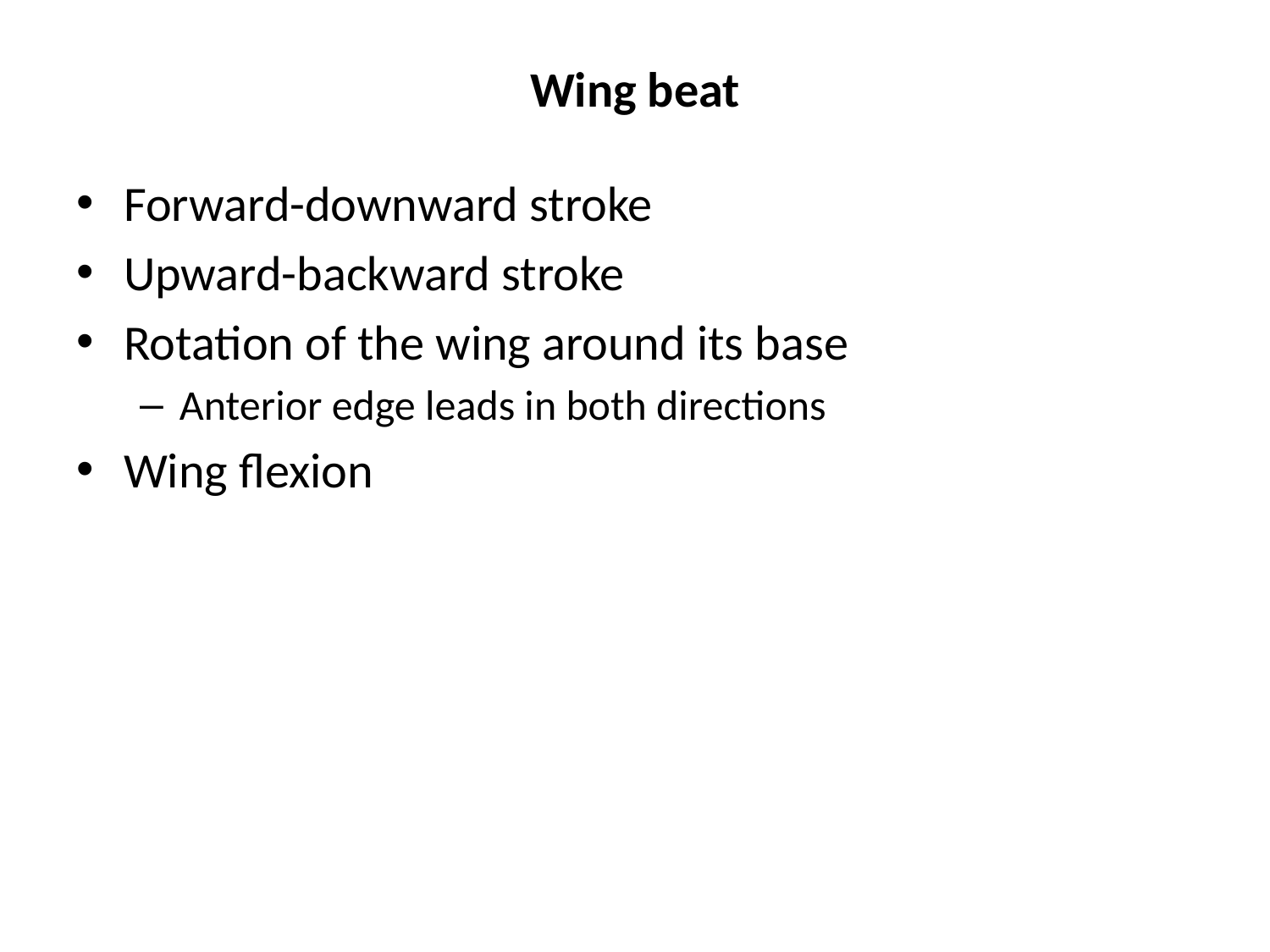

# Wing beat
Forward-downward stroke
Upward-backward stroke
Rotation of the wing around its base
Anterior edge leads in both directions
Wing flexion